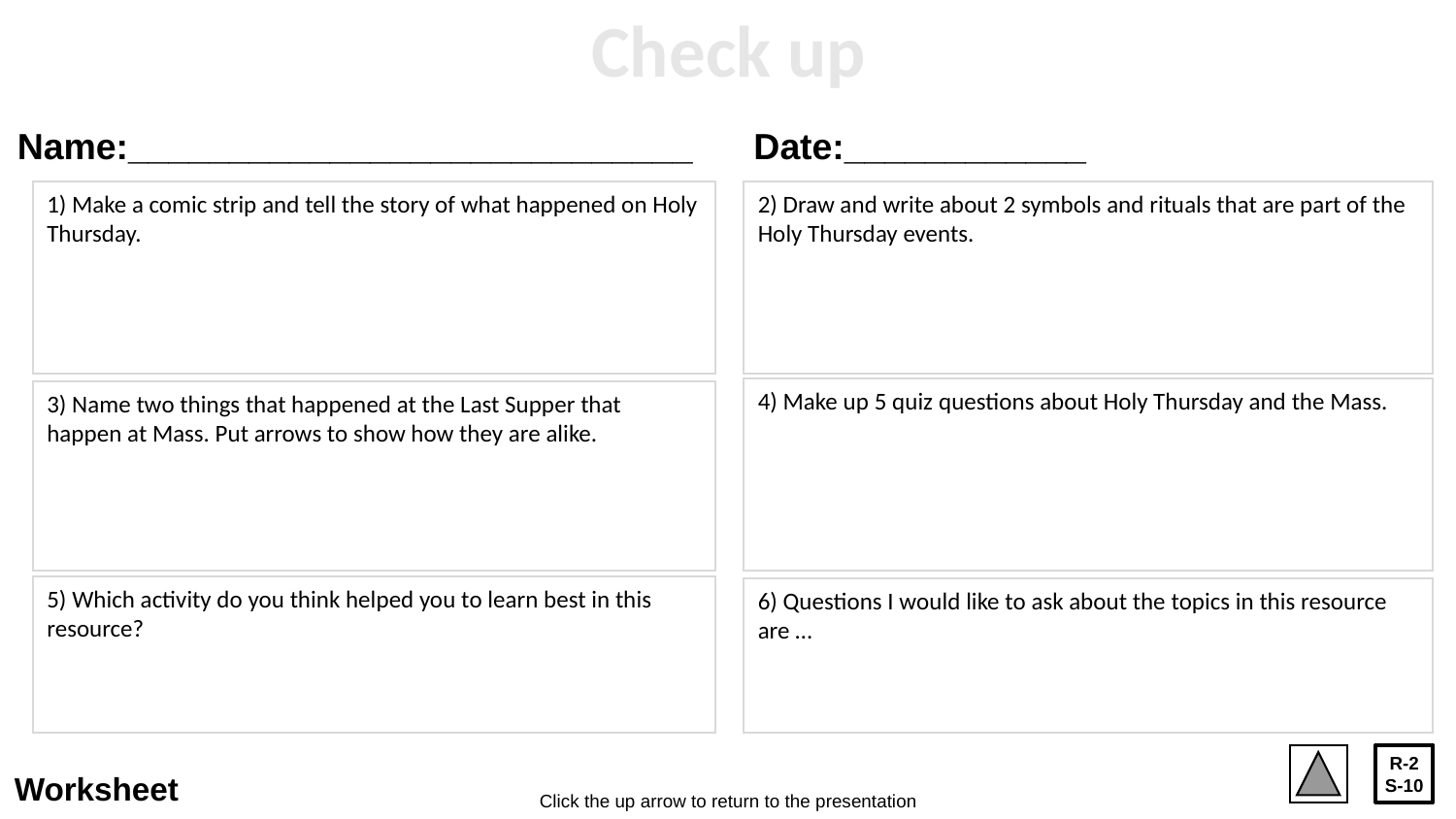

Check up
Name:____________________________
Date:____________
1) Make a comic strip and tell the story of what happened on Holy Thursday.
2) Draw and write about 2 symbols and rituals that are part of the Holy Thursday events.
4) Make up 5 quiz questions about Holy Thursday and the Mass.
3) Name two things that happened at the Last Supper that happen at Mass. Put arrows to show how they are alike.
5) Which activity do you think helped you to learn best in this resource?

6) Questions I would like to ask about the topics in this resource are …

R-2
S-10
Worksheet
Click the up arrow to return to the presentation